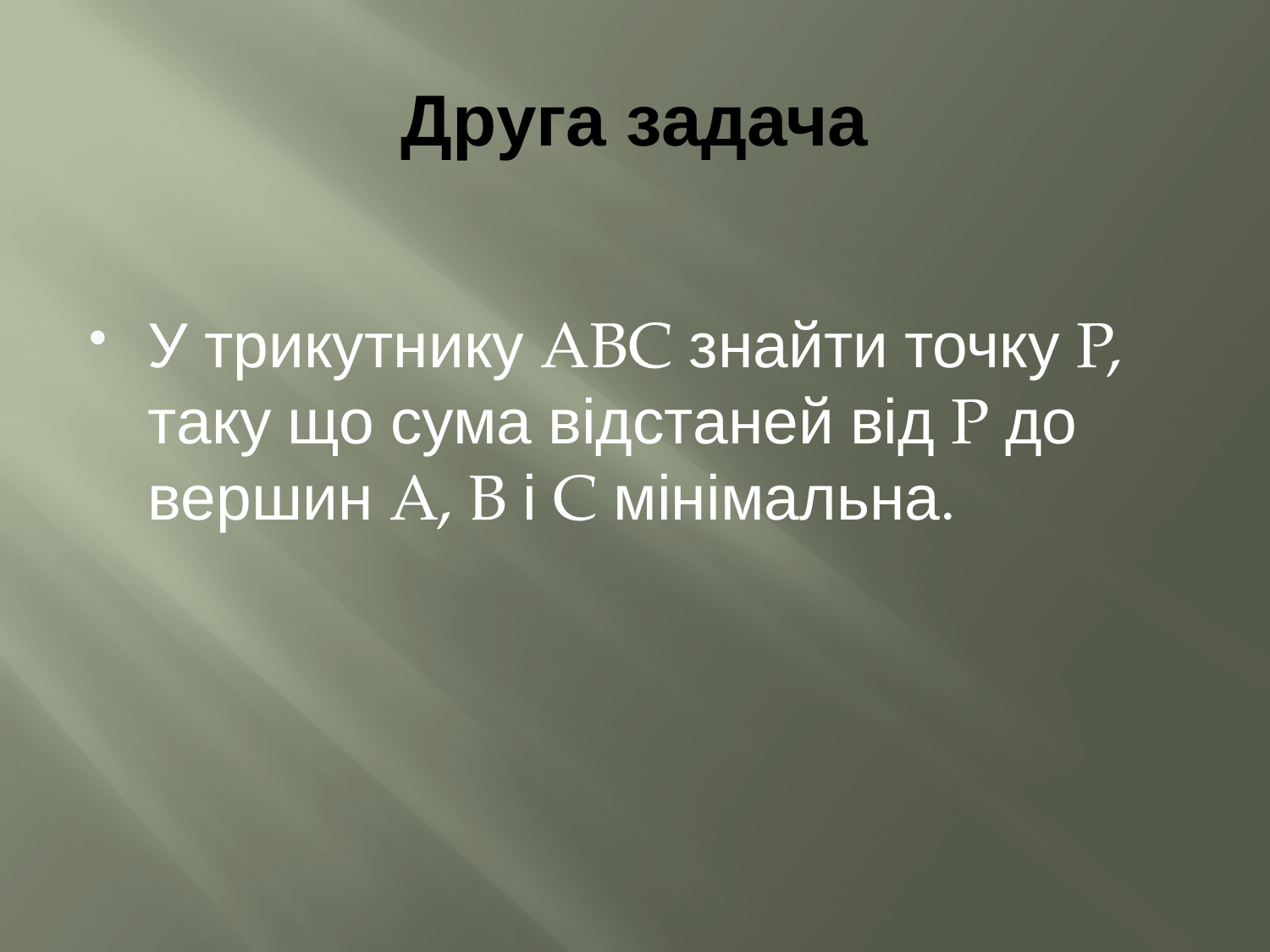

# Друга задача
У трикутнику ABC знайти точку P, таку що сума відстаней від P до вершин A, B і C мінімальна.